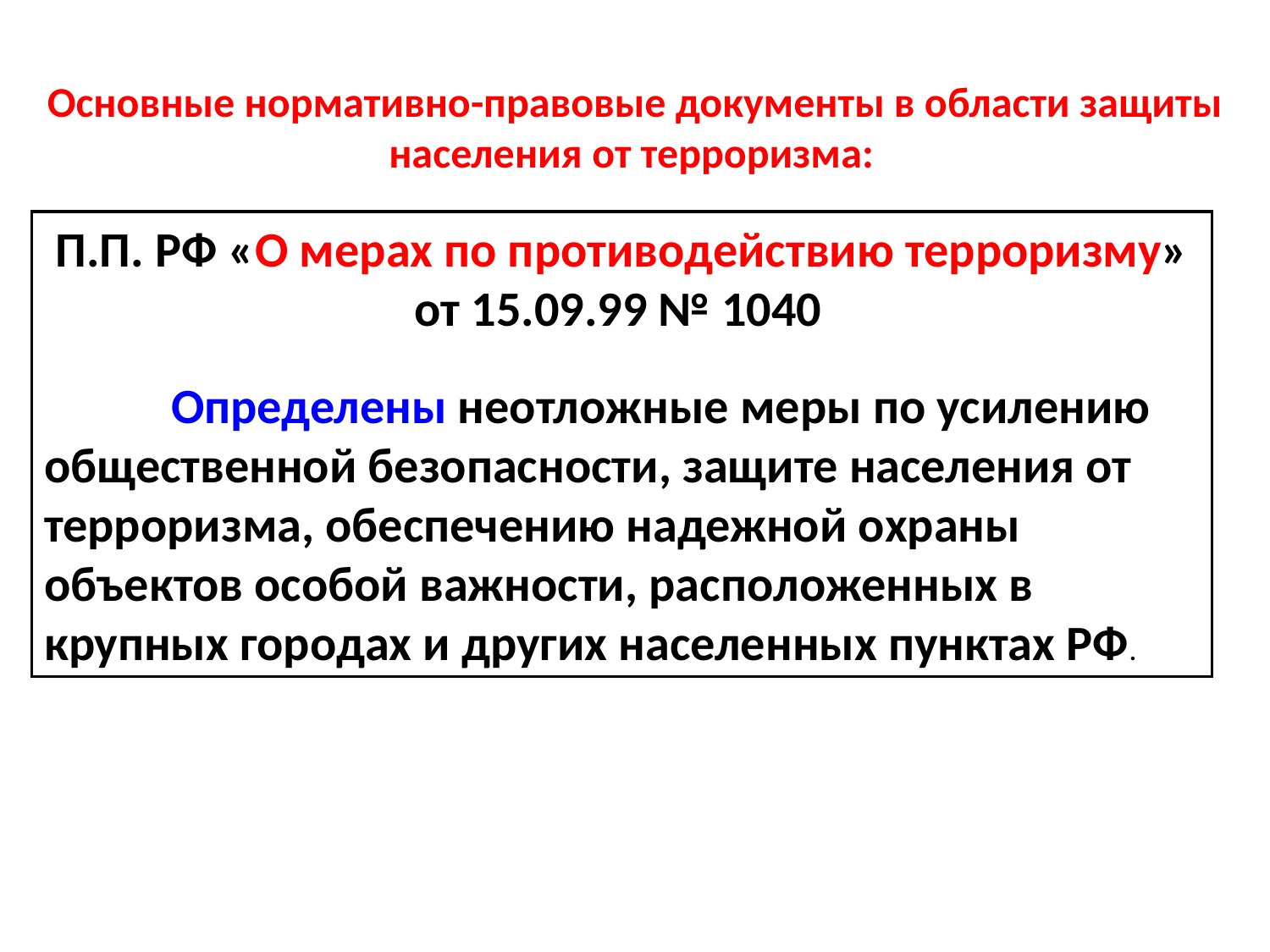

Основные нормативно-правовые документы в области защиты населения от терроризма:

П.П. РФ «О мерах по противодействию терроризму» от 15.09.99 № 1040

	Определены неотложные меры по усилению общественной безопасности, защите населения от терроризма, обеспечению надежной охраны объектов особой важности, расположенных в крупных городах и других населенных пунктах РФ.